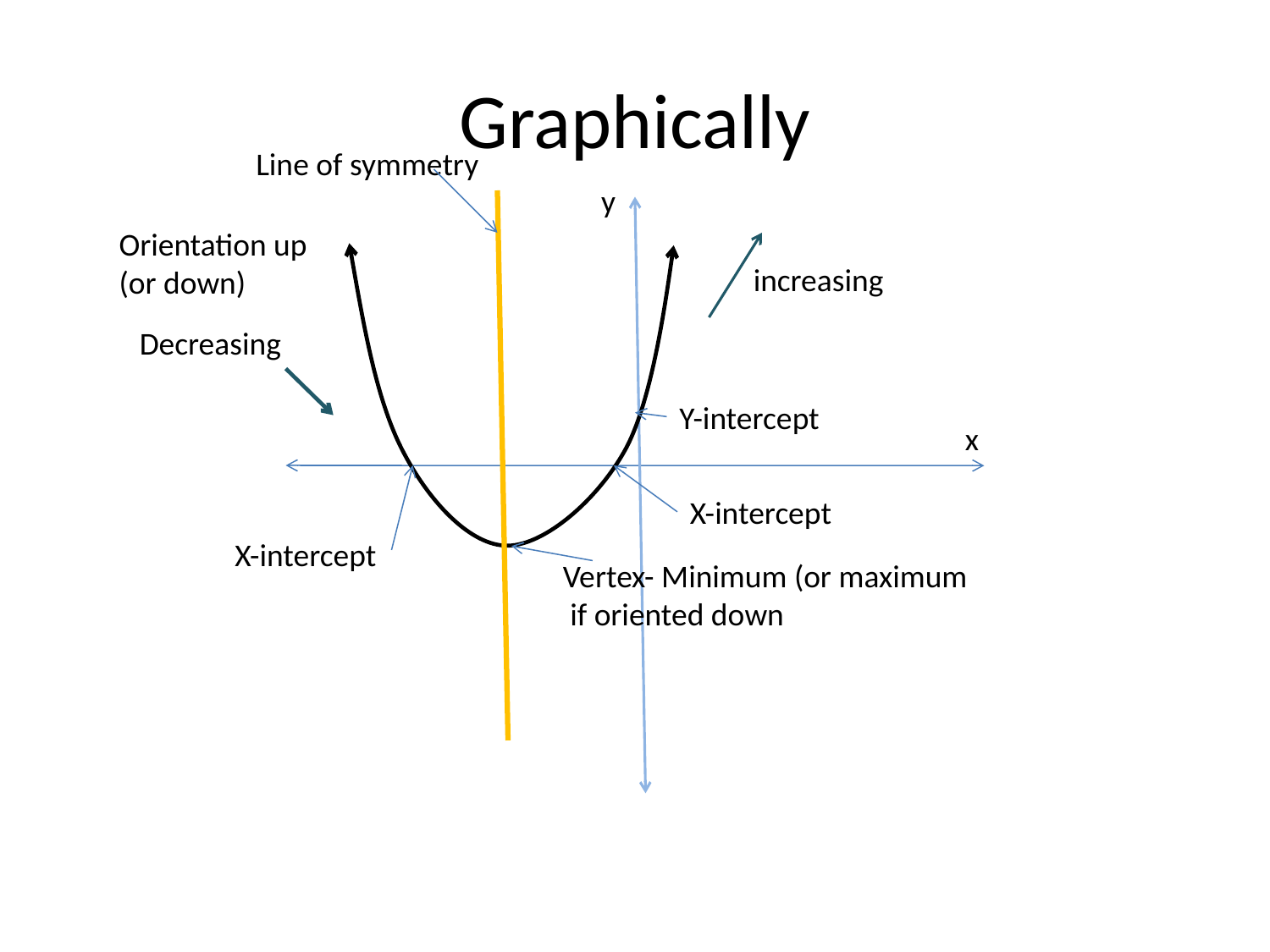

# Graphically
Line of symmetry
y
Orientation up (or down)

increasing
Decreasing
Y-intercept
x
X-intercept
X-intercept
Vertex- Minimum (or maximum  if oriented down